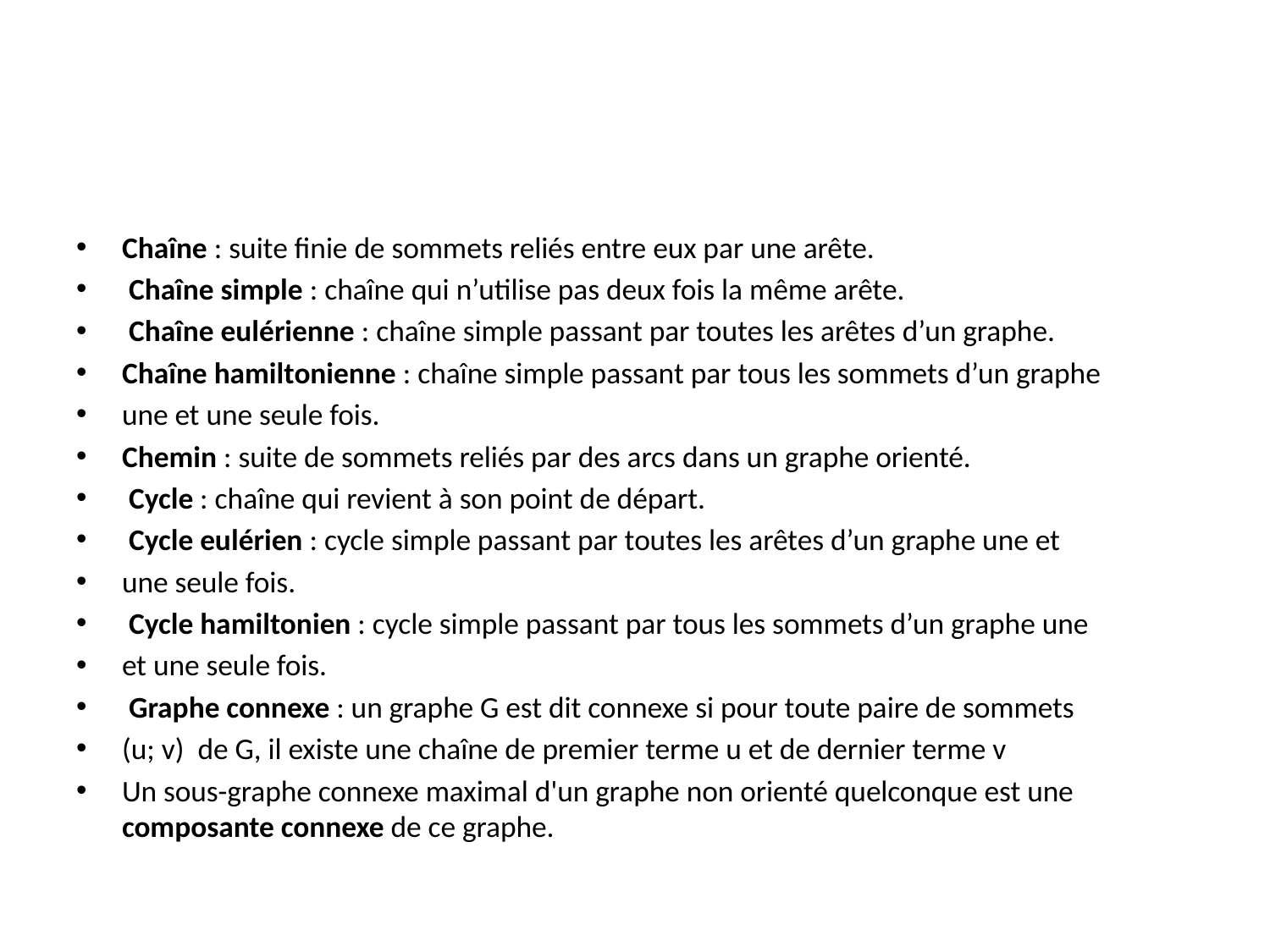

#
Chaîne : suite finie de sommets reliés entre eux par une arête.
 Chaîne simple : chaîne qui n’utilise pas deux fois la même arête.
 Chaîne eulérienne : chaîne simple passant par toutes les arêtes d’un graphe.
Chaîne hamiltonienne : chaîne simple passant par tous les sommets d’un graphe
une et une seule fois.
Chemin : suite de sommets reliés par des arcs dans un graphe orienté.
 Cycle : chaîne qui revient à son point de départ.
 Cycle eulérien : cycle simple passant par toutes les arêtes d’un graphe une et
une seule fois.
 Cycle hamiltonien : cycle simple passant par tous les sommets d’un graphe une
et une seule fois.
 Graphe connexe : un graphe G est dit connexe si pour toute paire de sommets
(u; v)  de G, il existe une chaîne de premier terme u et de dernier terme v
Un sous-graphe connexe maximal d'un graphe non orienté quelconque est une composante connexe de ce graphe.